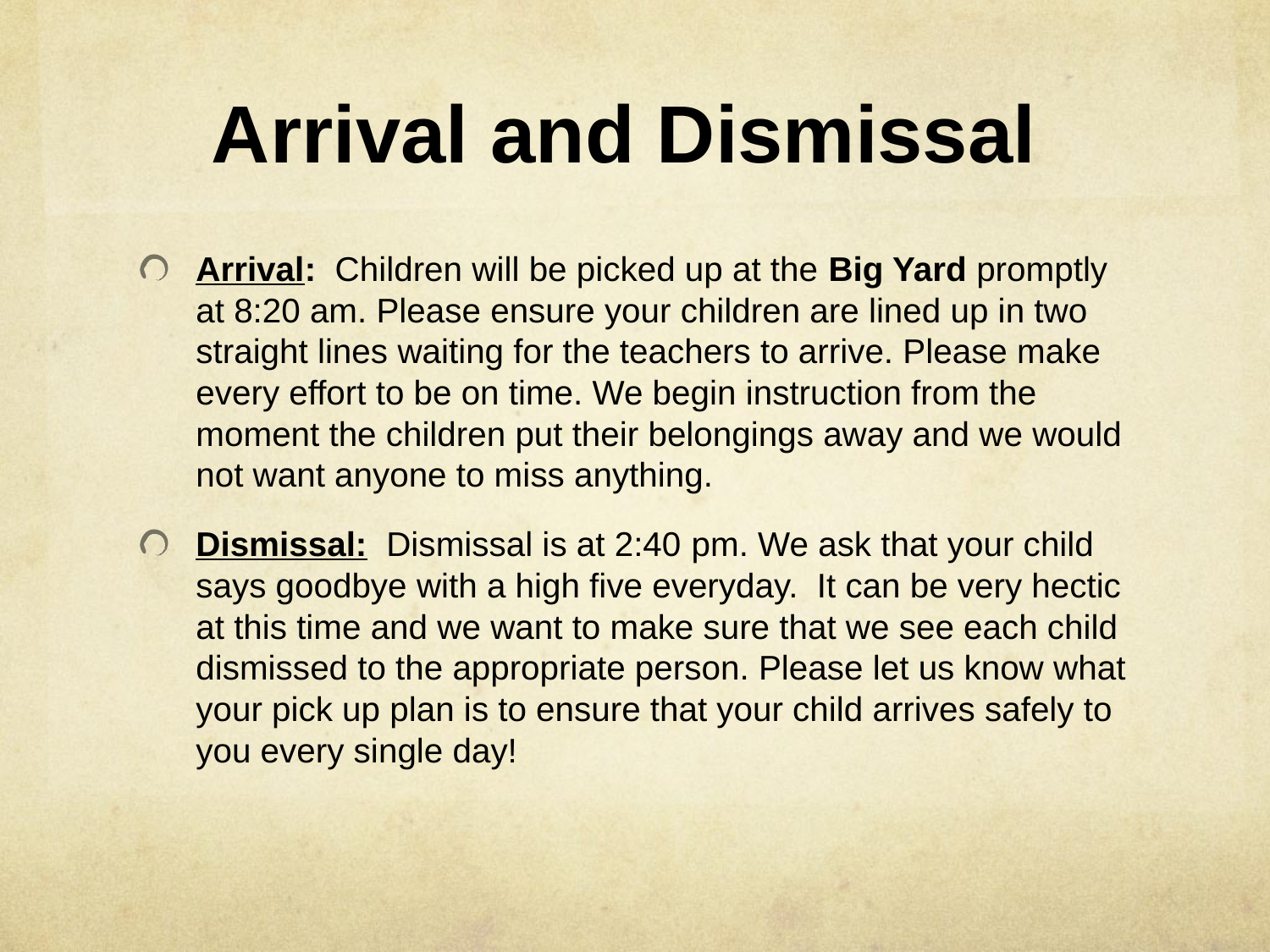

# Arrival and Dismissal
Arrival:  Children will be picked up at the Big Yard promptly at 8:20 am. Please ensure your children are lined up in two straight lines waiting for the teachers to arrive. Please make every effort to be on time. We begin instruction from the moment the children put their belongings away and we would not want anyone to miss anything.
Dismissal:  Dismissal is at 2:40 pm. We ask that your child says goodbye with a high five everyday.  It can be very hectic at this time and we want to make sure that we see each child dismissed to the appropriate person. Please let us know what your pick up plan is to ensure that your child arrives safely to you every single day!